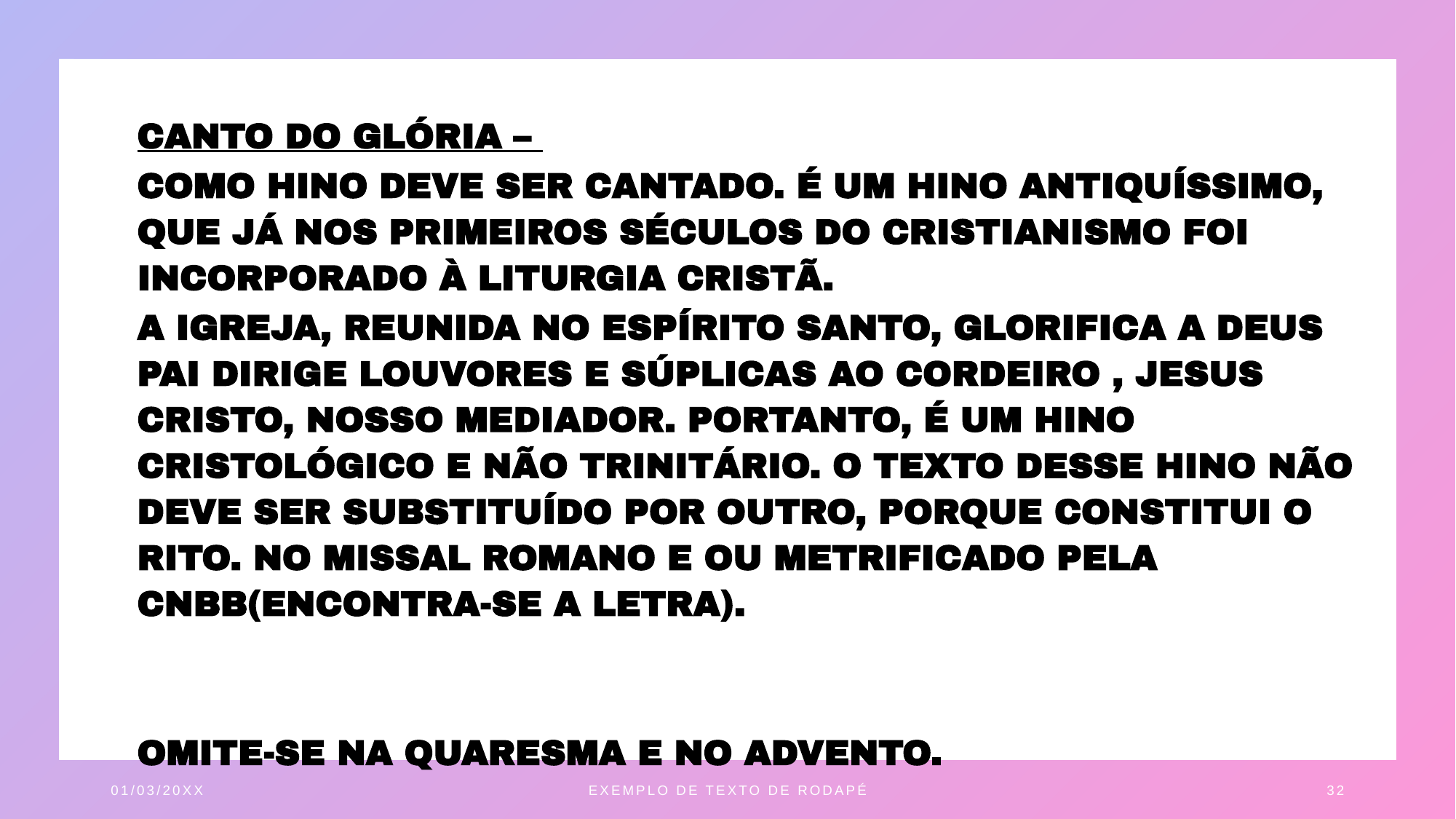

CANTO DO GLÓRIA –
COMO HINO DEVE SER CANTADO. É UM HINO ANTIQUÍSSIMO, QUE JÁ NOS PRIMEIROS SÉCULOS DO CRISTIANISMO FOI INCORPORADO À LITURGIA CRISTÃ.
A IGREJA, REUNIDA NO ESPÍRITO SANTO, GLORIFICA A DEUS PAI DIRIGE LOUVORES E SÚPLICAS AO CORDEIRO , JESUS CRISTO, NOSSO MEDIADOR. PORTANTO, É UM HINO CRISTOLÓGICO E NÃO TRINITÁRIO. O TEXTO DESSE HINO NÃO DEVE SER SUBSTITUÍDO POR OUTRO, PORQUE CONSTITUI O RITO. NO MISSAL ROMANO E OU METRIFICADO PELA CNBB(ENCONTRA-SE A LETRA).

OMITE-SE NA QUARESMA E NO ADVENTO.

01/03/20XX
EXEMPLO DE TEXTO DE RODAPÉ
32